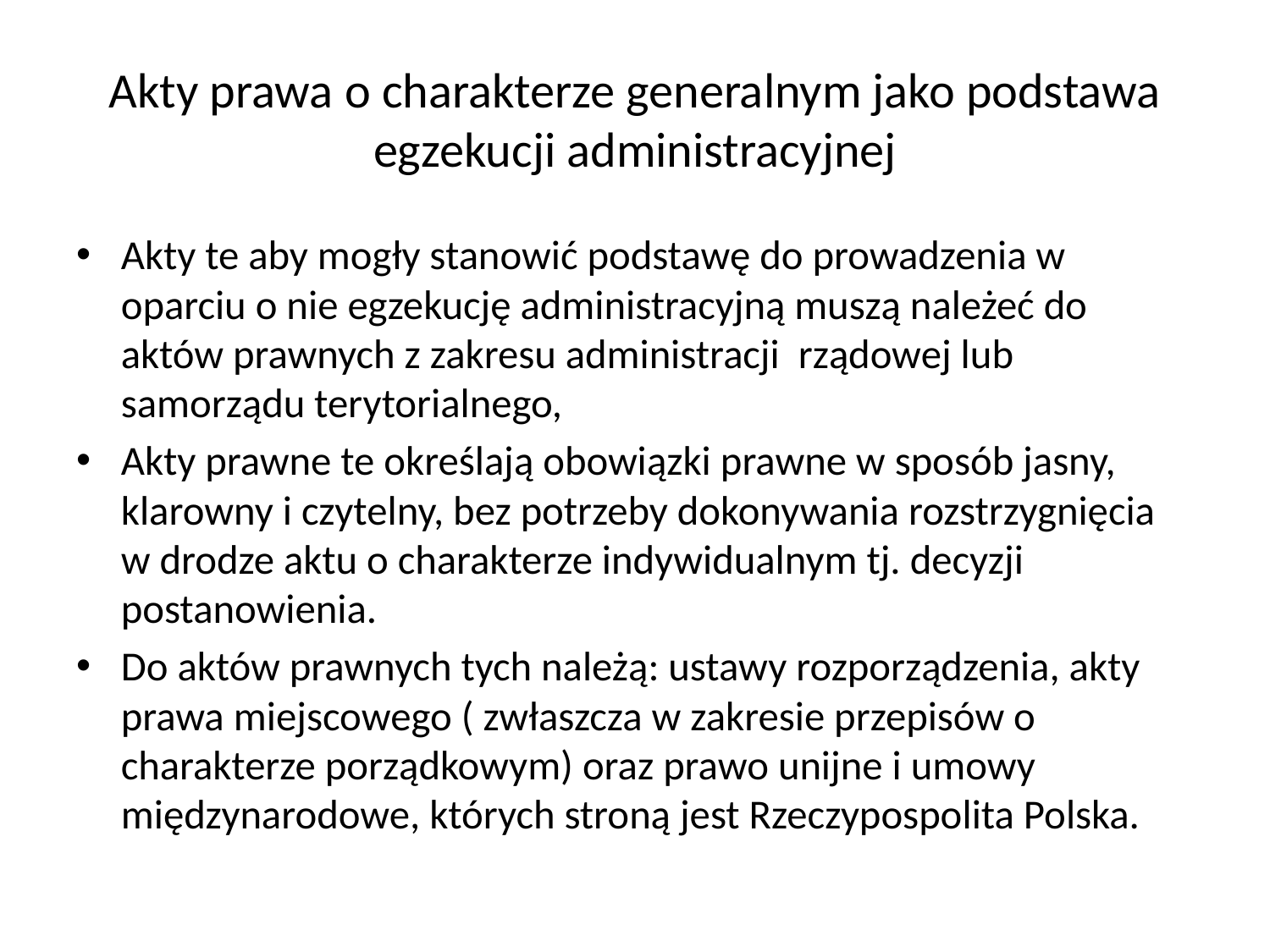

# Akty prawa o charakterze generalnym jako podstawa egzekucji administracyjnej
Akty te aby mogły stanowić podstawę do prowadzenia w oparciu o nie egzekucję administracyjną muszą należeć do aktów prawnych z zakresu administracji  rządowej lub samorządu terytorialnego,
Akty prawne te określają obowiązki prawne w sposób jasny, klarowny i czytelny, bez potrzeby dokonywania rozstrzygnięcia w drodze aktu o charakterze indywidualnym tj. decyzji postanowienia.
Do aktów prawnych tych należą: ustawy rozporządzenia, akty prawa miejscowego ( zwłaszcza w zakresie przepisów o charakterze porządkowym) oraz prawo unijne i umowy międzynarodowe, których stroną jest Rzeczypospolita Polska.